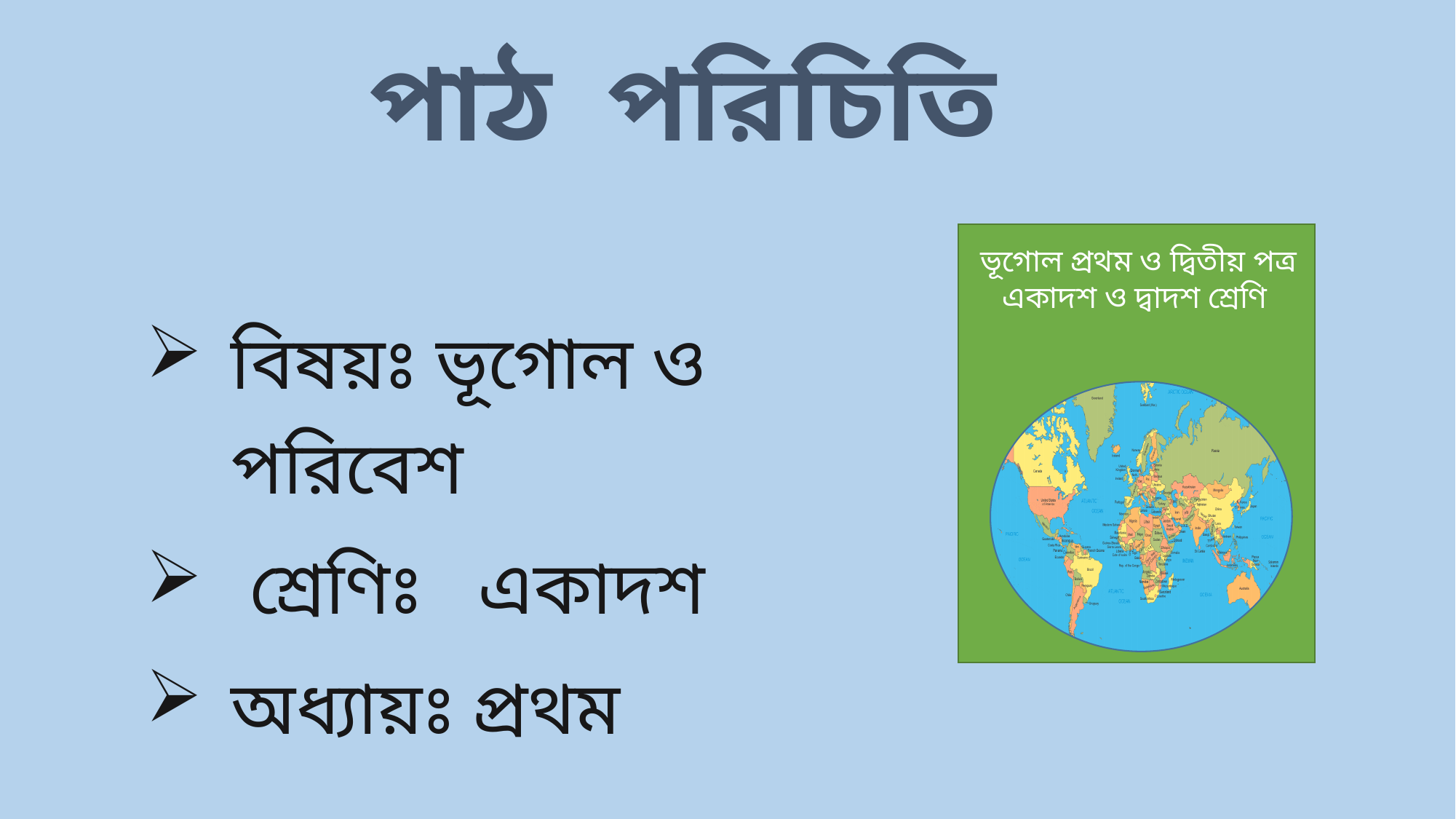

পাঠ  পরিচিতি

ভূগোল প্রথম ও দ্বিতীয় পত্র
একাদশ ও দ্বাদশ শ্রেণি

বিষয়ঃ ভূগোল ও পরিবেশ
 শ্রেণিঃ   একাদশ
অধ্যায়ঃ প্রথম